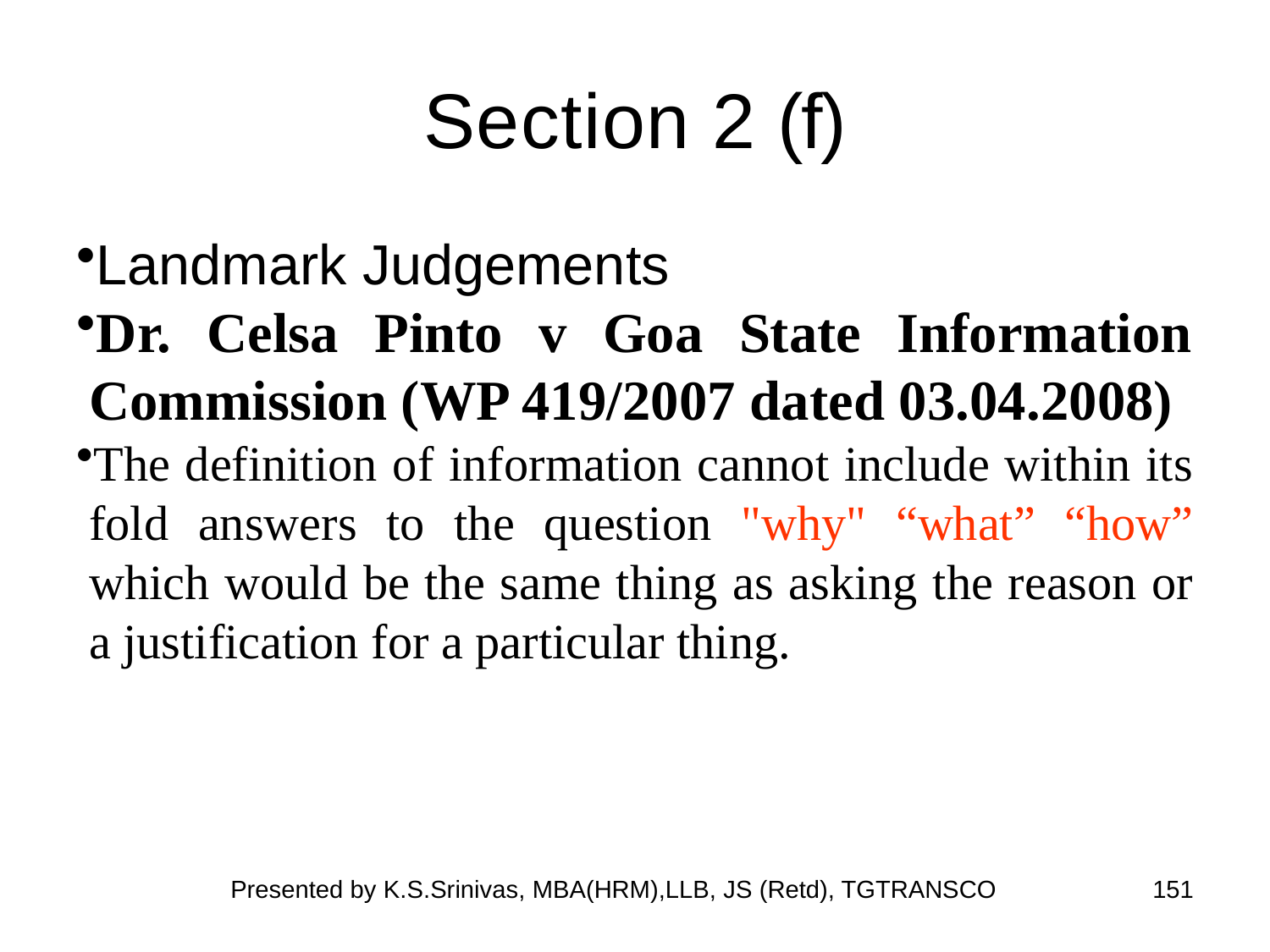

# Section 2 (f)
Landmark Judgements
Dr.  Celsa  Pinto  v  Goa  State  Information Commission (WP 419/2007 dated 03.04.2008)
The definition of information cannot include within its fold answers to the question "why" “what” “how” which would be the same thing as asking the reason or a justification for a particular thing.
Presented by K.S.Srinivas, MBA(HRM),LLB, JS (Retd), TGTRANSCO
151